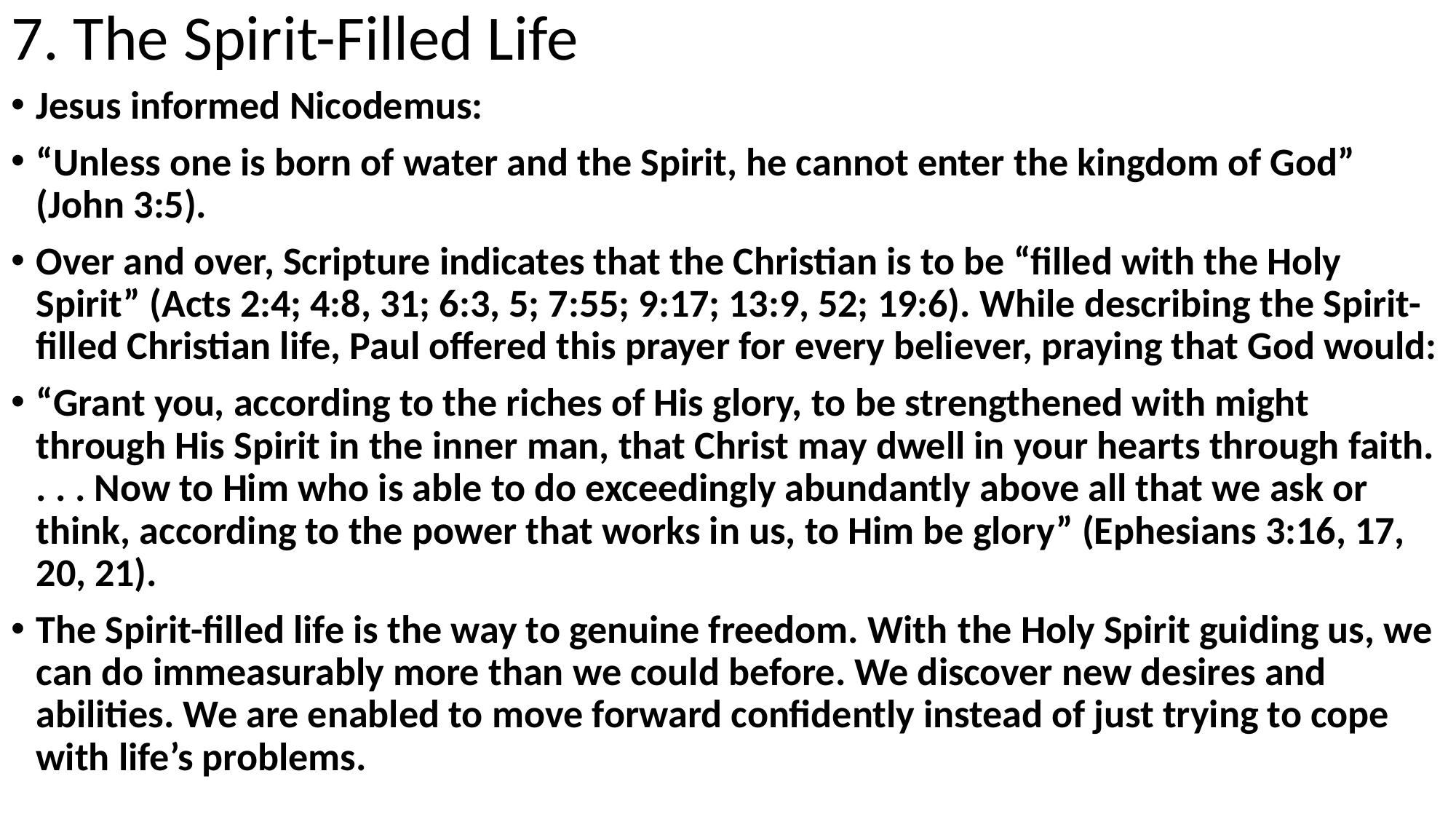

# 7. The Spirit-Filled Life
Jesus informed Nicodemus:
“Unless one is born of water and the Spirit, he cannot enter the kingdom of God” (John 3:5).
Over and over, Scripture indicates that the Christian is to be “filled with the Holy Spirit” (Acts 2:4; 4:8, 31; 6:3, 5; 7:55; 9:17; 13:9, 52; 19:6). While describing the Spirit-filled Christian life, Paul offered this prayer for every believer, praying that God would:
“Grant you, according to the riches of His glory, to be strengthened with might through His Spirit in the inner man, that Christ may dwell in your hearts through faith. . . . Now to Him who is able to do exceedingly abundantly above all that we ask or think, according to the power that works in us, to Him be glory” (Ephesians 3:16, 17, 20, 21).
The Spirit-filled life is the way to genuine freedom. With the Holy Spirit guiding us, we can do immeasurably more than we could before. We discover new desires and abilities. We are enabled to move forward confidently instead of just trying to cope with life’s problems.